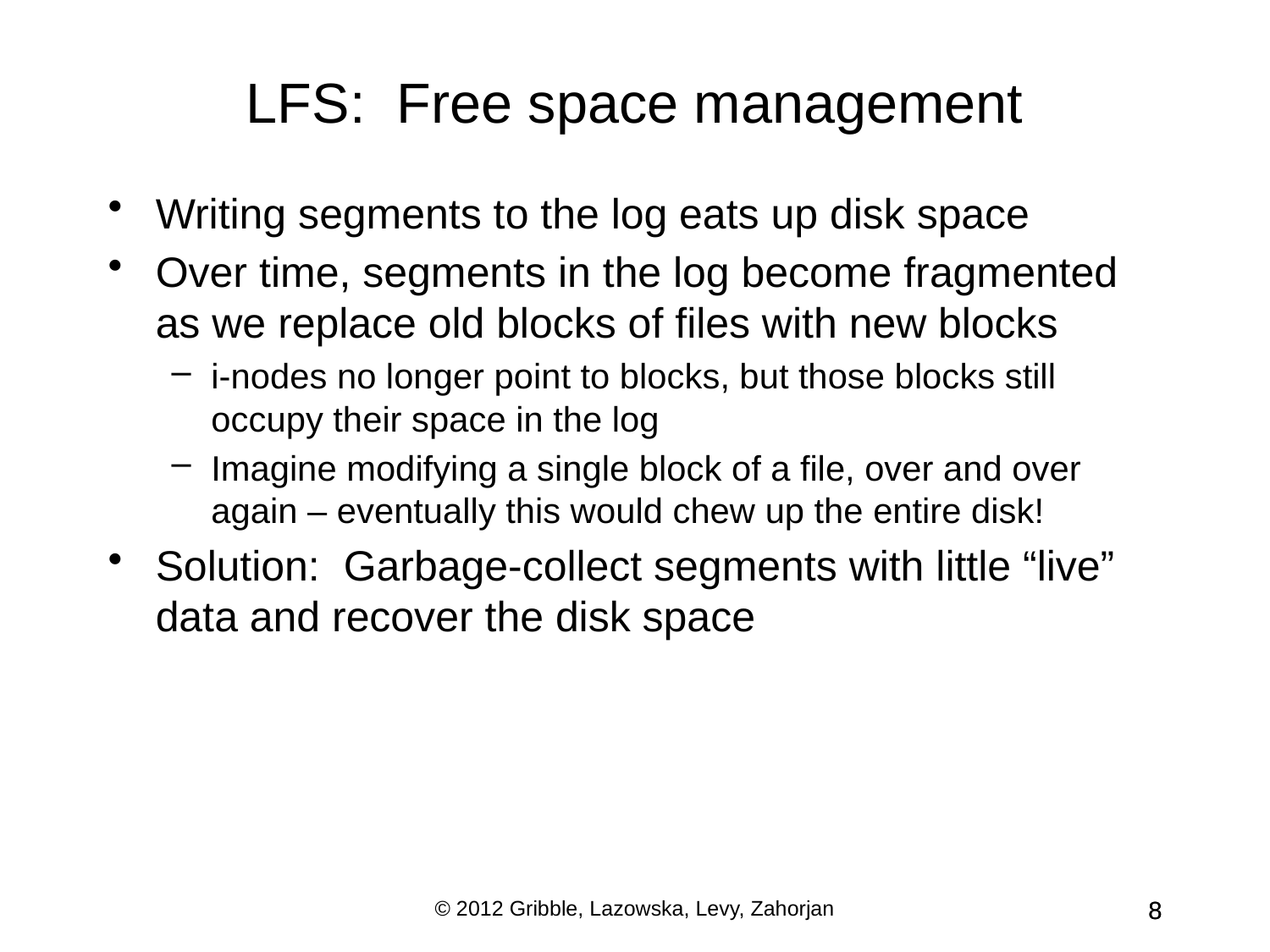

LFS:  Free space management
Writing segments to the log eats up disk space
Over time, segments in the log become fragmented as we replace old blocks of files with new blocks
i-nodes no longer point to blocks, but those blocks still occupy their space in the log
Imagine modifying a single block of a file, over and over again – eventually this would chew up the entire disk!
Solution:  Garbage-collect segments with little “live” data and recover the disk space
© 2012 Gribble, Lazowska, Levy, Zahorjan
8
8